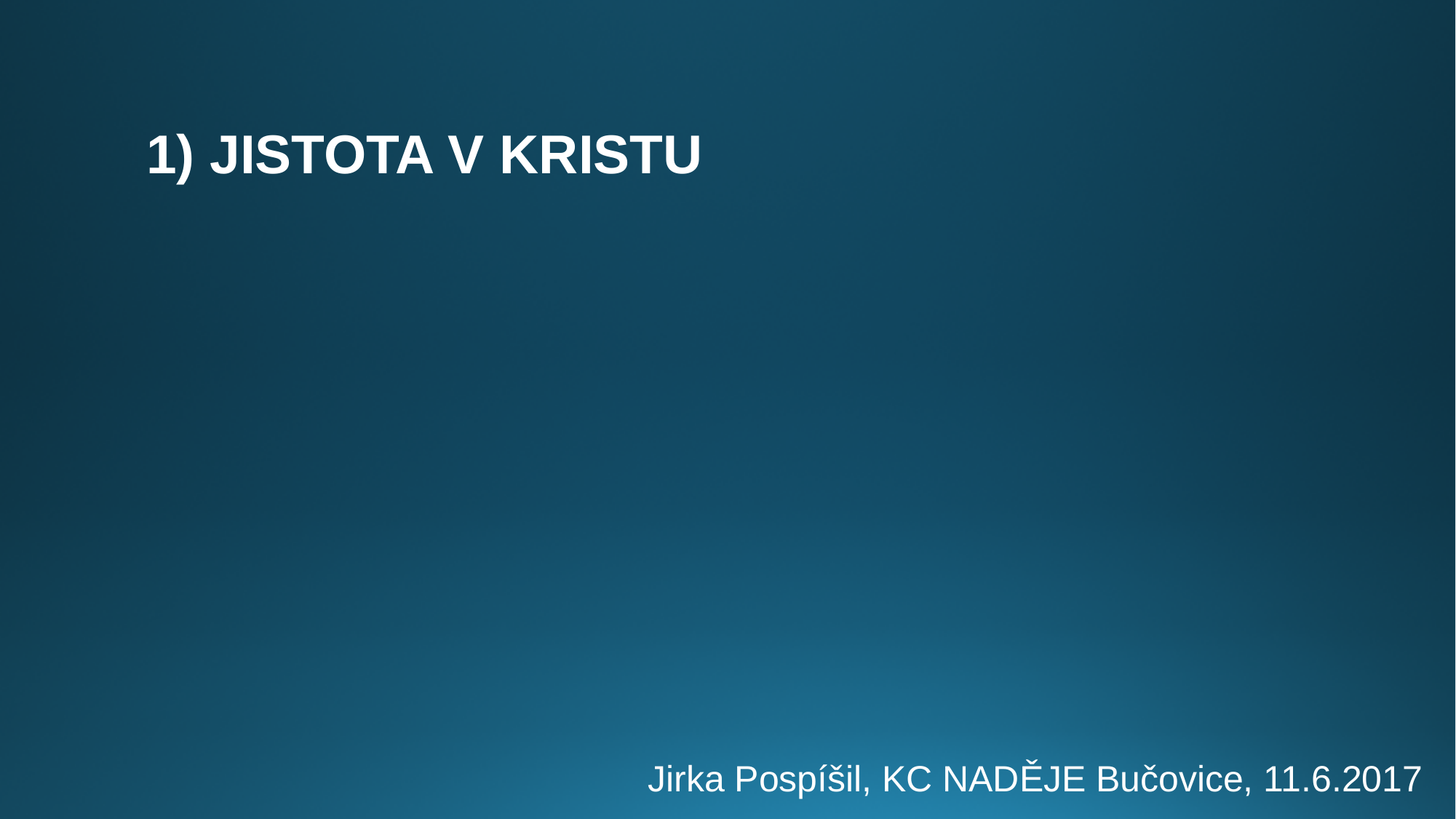

1) JISTOTA V KRISTU
Jirka Pospíšil, KC NADĚJE Bučovice, 11.6.2017